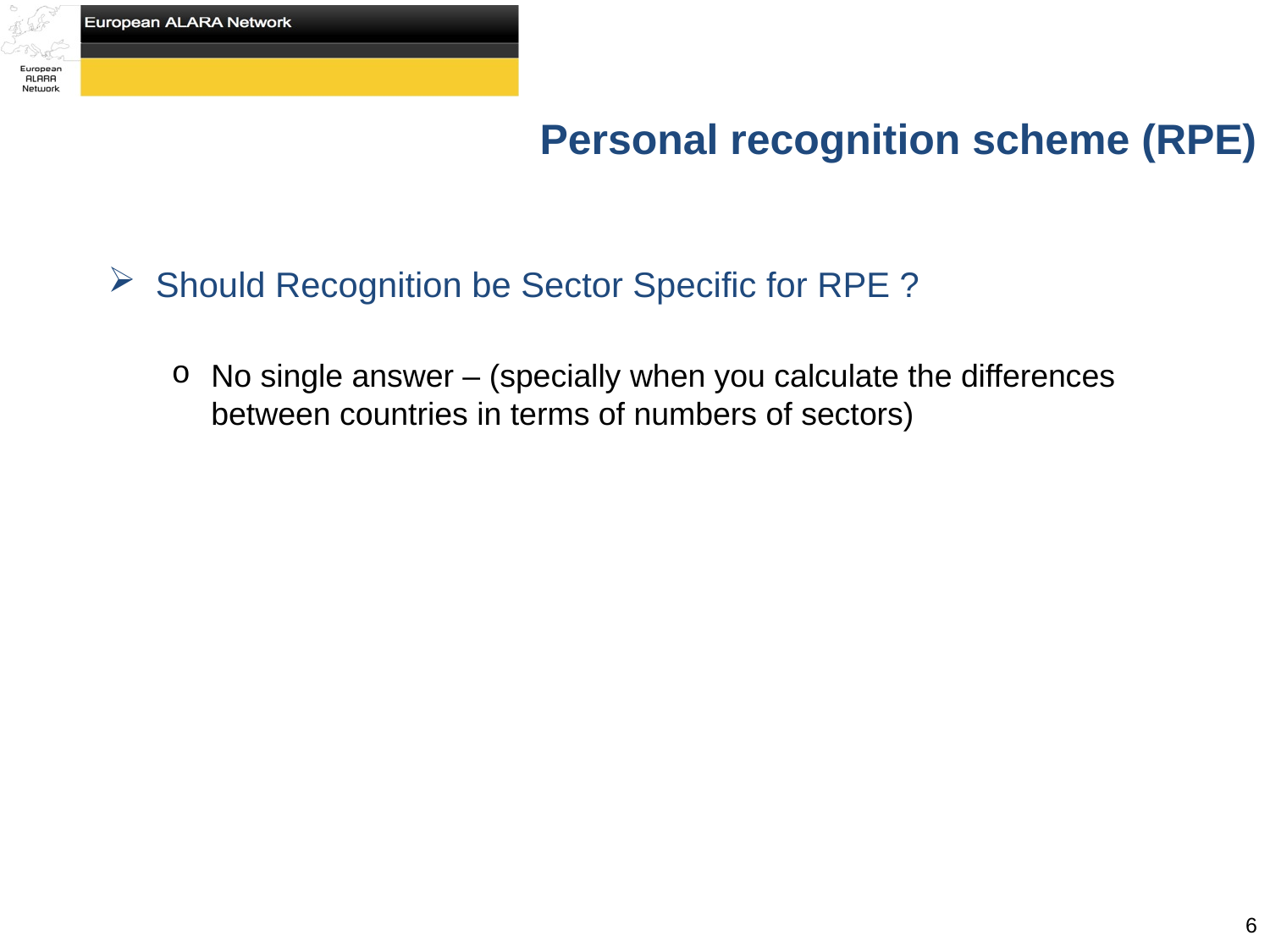

# Personal recognition scheme (RPE)
Should Recognition be Sector Specific for RPE ?

No single answer – (specially when you calculate the differences between countries in terms of numbers of sectors)

6